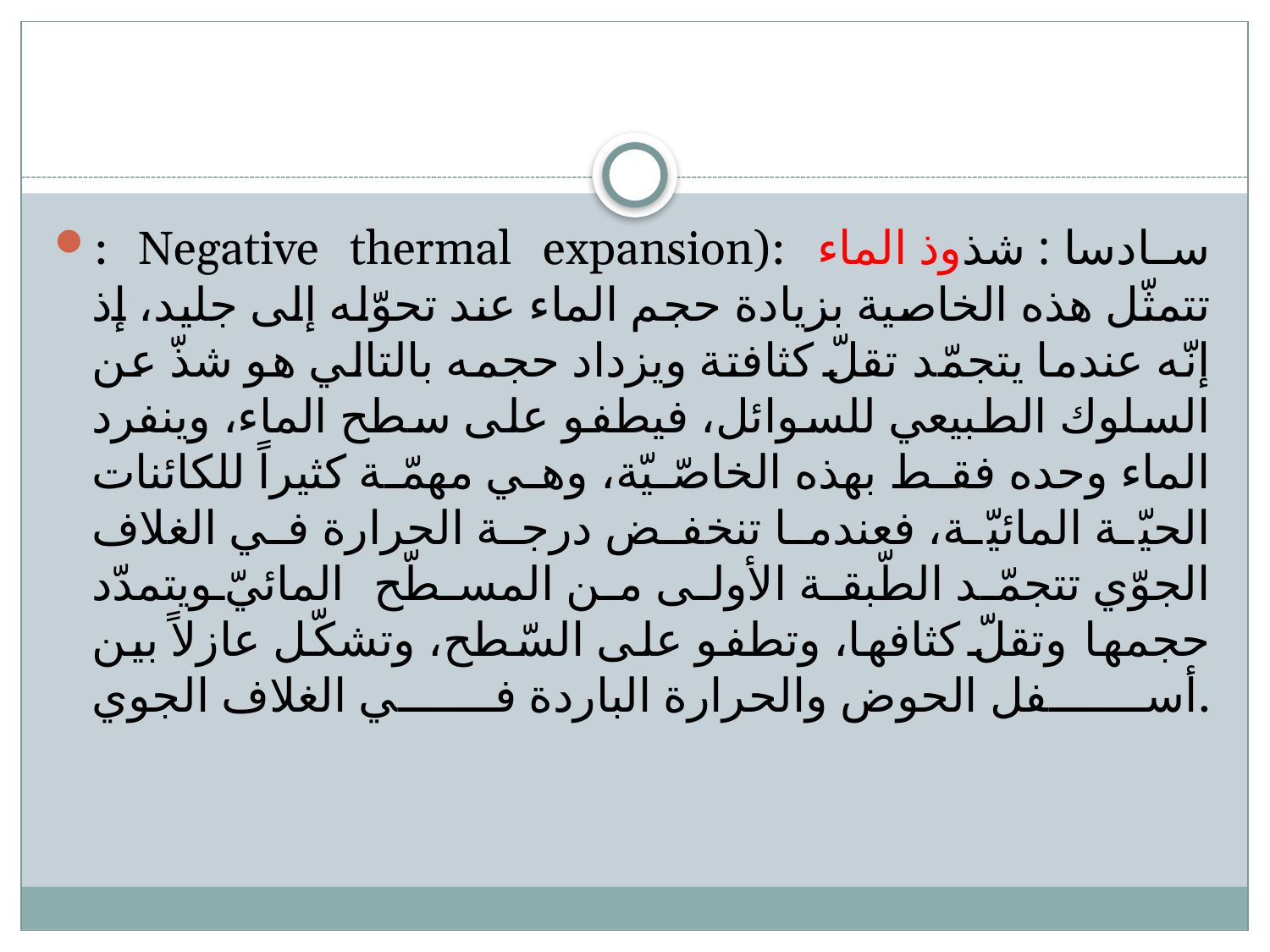

#
: Negative thermal expansion): سادسا : شذوذ الماء تتمثّل هذه الخاصية بزيادة حجم الماء عند تحوّله إلى جليد، إذ إنّه عندما يتجمّد تقلّ كثافتة ويزداد حجمه بالتالي هو شذّ عن السلوك الطبيعي للسوائل، فيطفو على سطح الماء، وينفرد الماء وحده فقط بهذه الخاصّيّة، وهي مهمّة كثيراً للكائنات الحيّة المائيّة، فعندما تنخفض درجة الحرارة في الغلاف الجوّي تتجمّد الطّبقة الأولى من المسطّح المائيّ ويتمدّد حجمها وتقلّ كثافها، وتطفو على السّطح، وتشكّل عازلاً بين أسفل الحوض والحرارة الباردة في الغلاف الجوي.